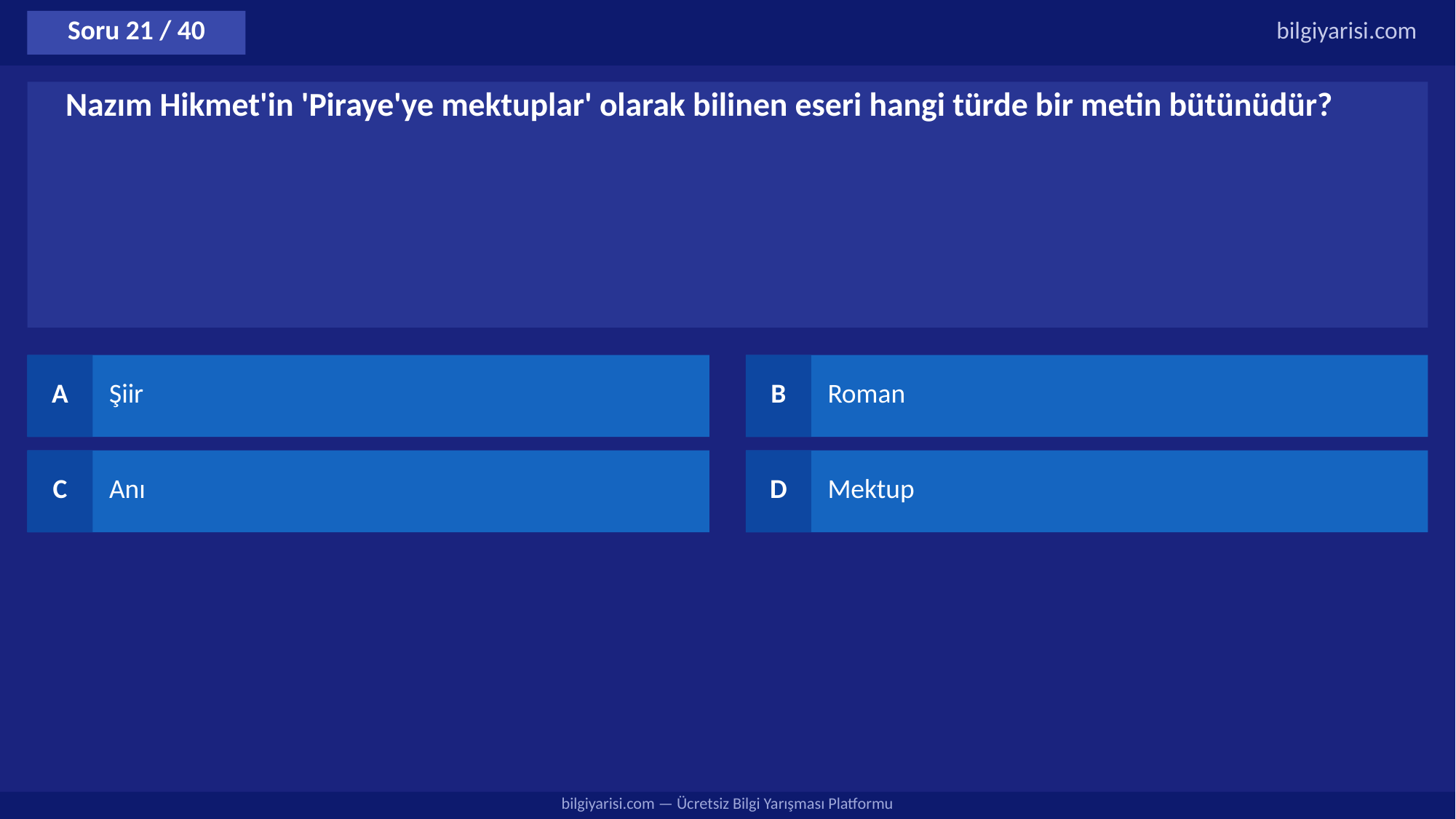

Soru 21 / 40
bilgiyarisi.com

Nazım Hikmet'in 'Piraye'ye mektuplar' olarak bilinen eseri hangi türde bir metin bütünüdür?

A
Şiir

B
Roman

C
Anı

D
Mektup
bilgiyarisi.com — Ücretsiz Bilgi Yarışması Platformu